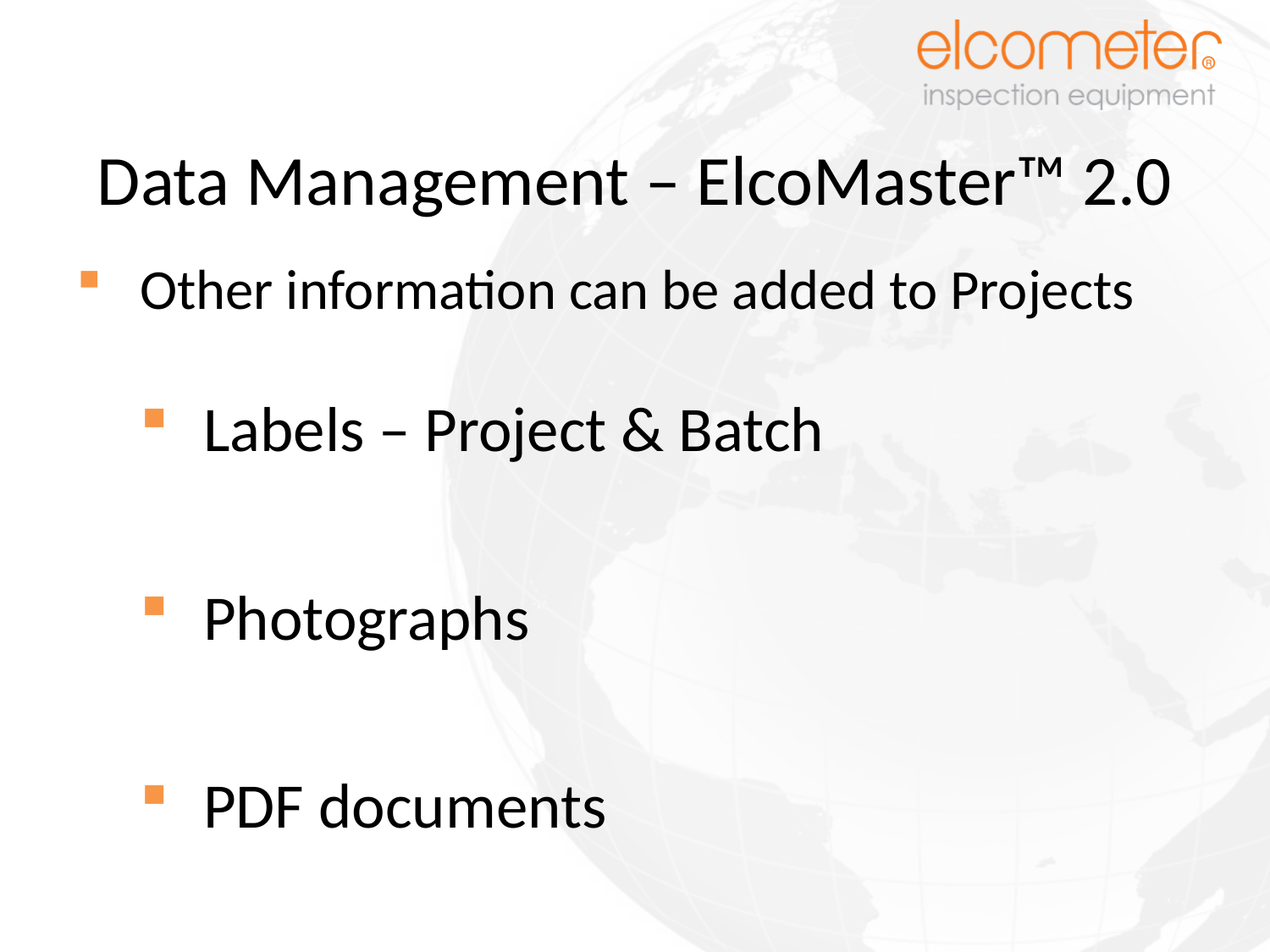

# Data Management – ElcoMaster™ 2.0
Other information can be added to Projects

Labels – Project & Batch

Photographs

PDF documents